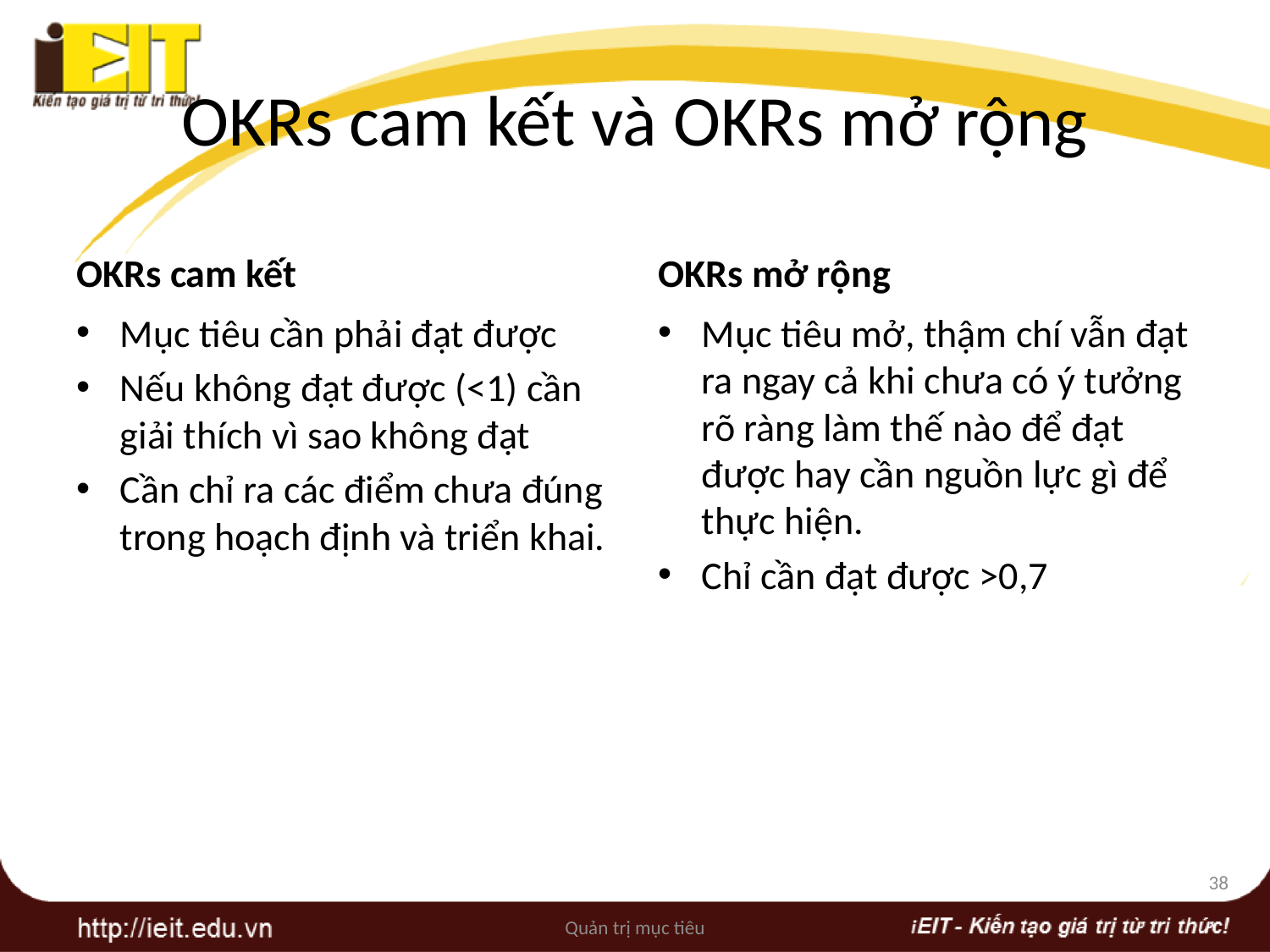

# OKRs cam kết và OKRs mở rộng
OKRs cam kết
OKRs mở rộng
Mục tiêu cần phải đạt được
Nếu không đạt được (<1) cần giải thích vì sao không đạt
Cần chỉ ra các điểm chưa đúng trong hoạch định và triển khai.
Mục tiêu mở, thậm chí vẫn đạt ra ngay cả khi chưa có ý tưởng rõ ràng làm thế nào để đạt được hay cần nguồn lực gì để thực hiện.
Chỉ cần đạt được >0,7

38
Quản trị mục tiêu